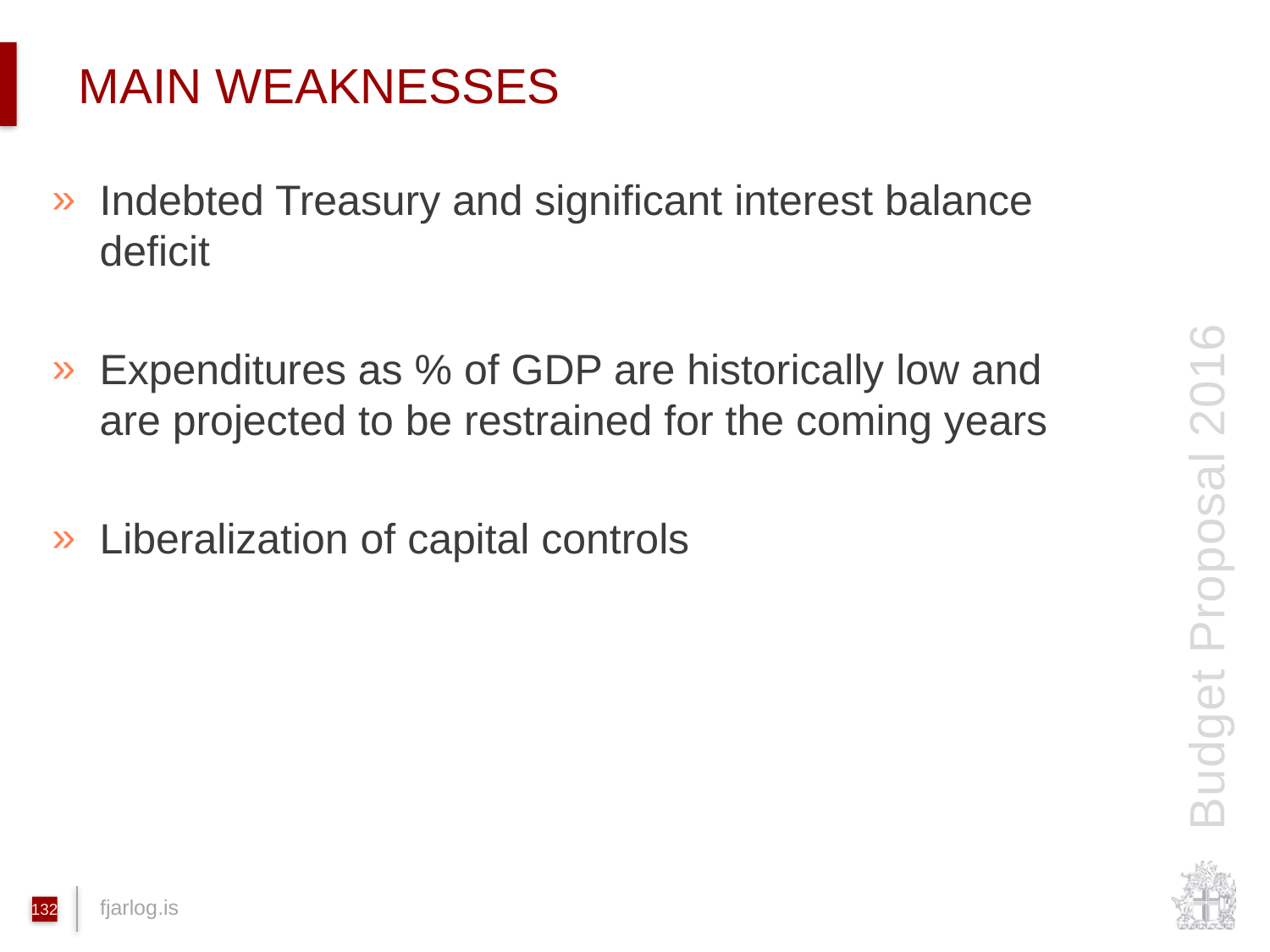

# main weaknesses
Indebted Treasury and significant interest balance deficit

Expenditures as % of GDP are historically low and are projected to be restrained for the coming years

Liberalization of capital controls

132